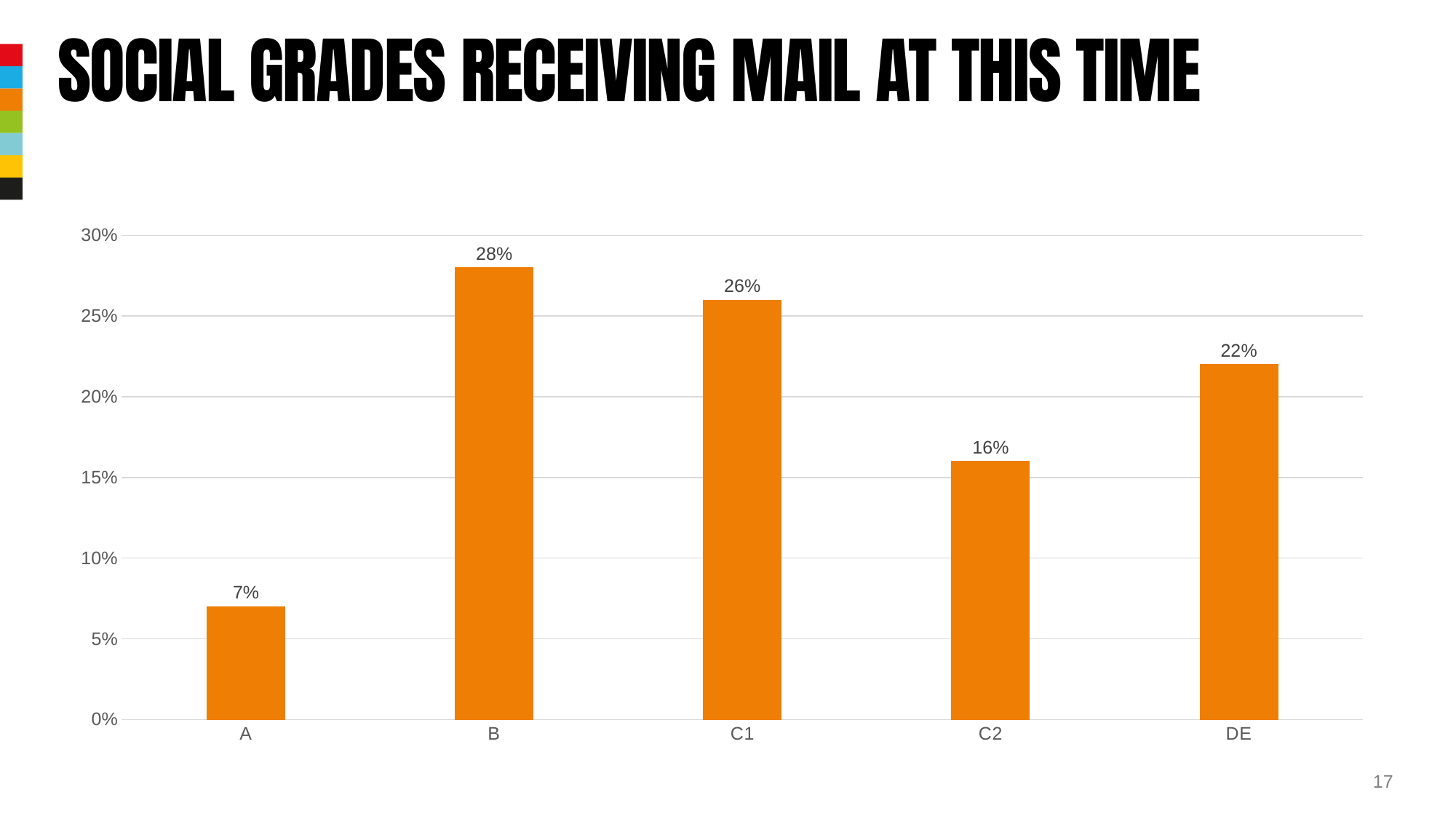

# Social grades receiving mail at this time

### Chart

| Category | Column2 |
|---|---|
| A | 0.07 |
| B | 0.28 |
| C1 | 0.26 |
| C2 | 0.16 |
| DE | 0.22 |
17